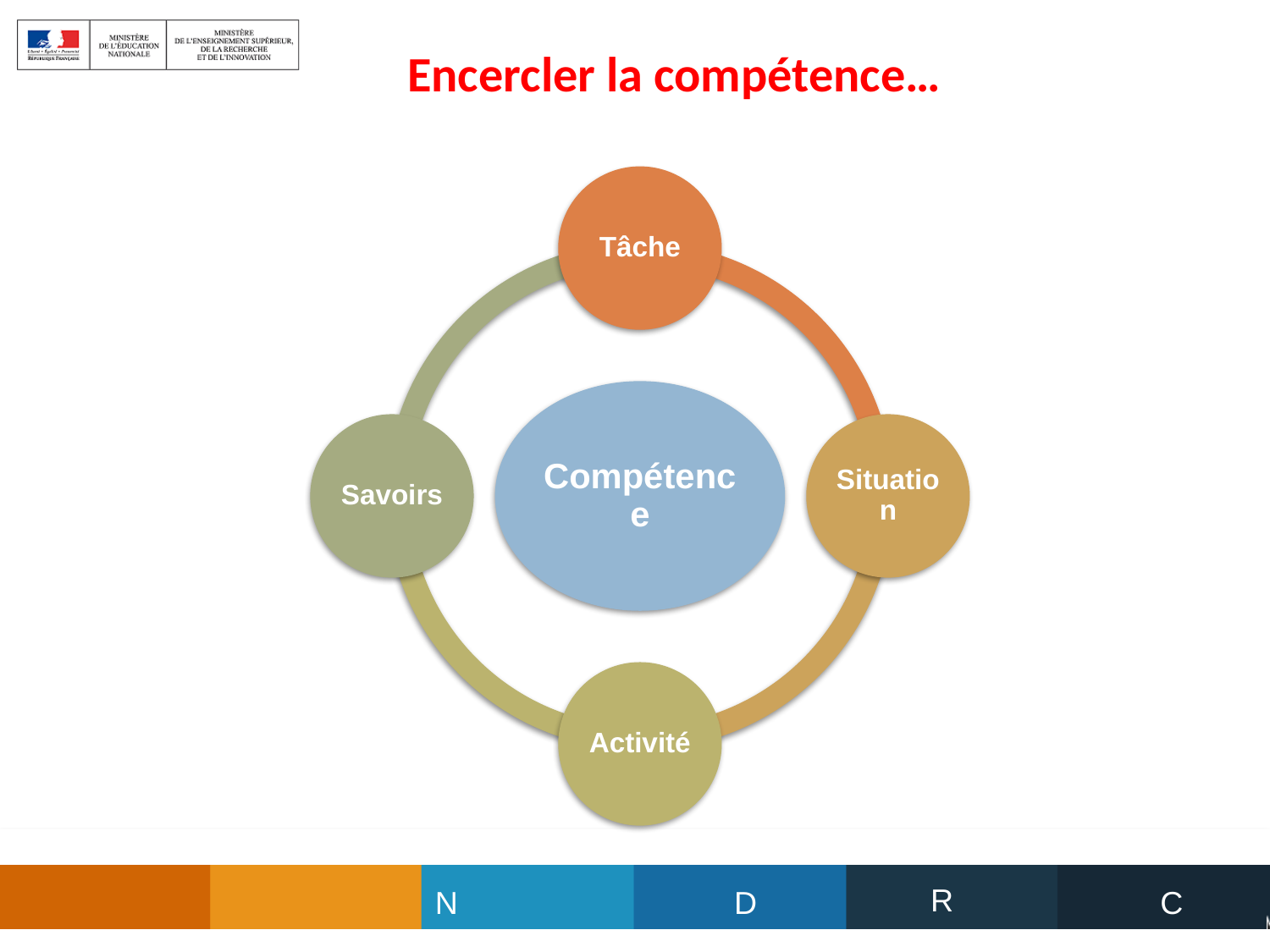

Encercler la compétence…
Compétence
Tâche
Situation
Activité
Savoirs